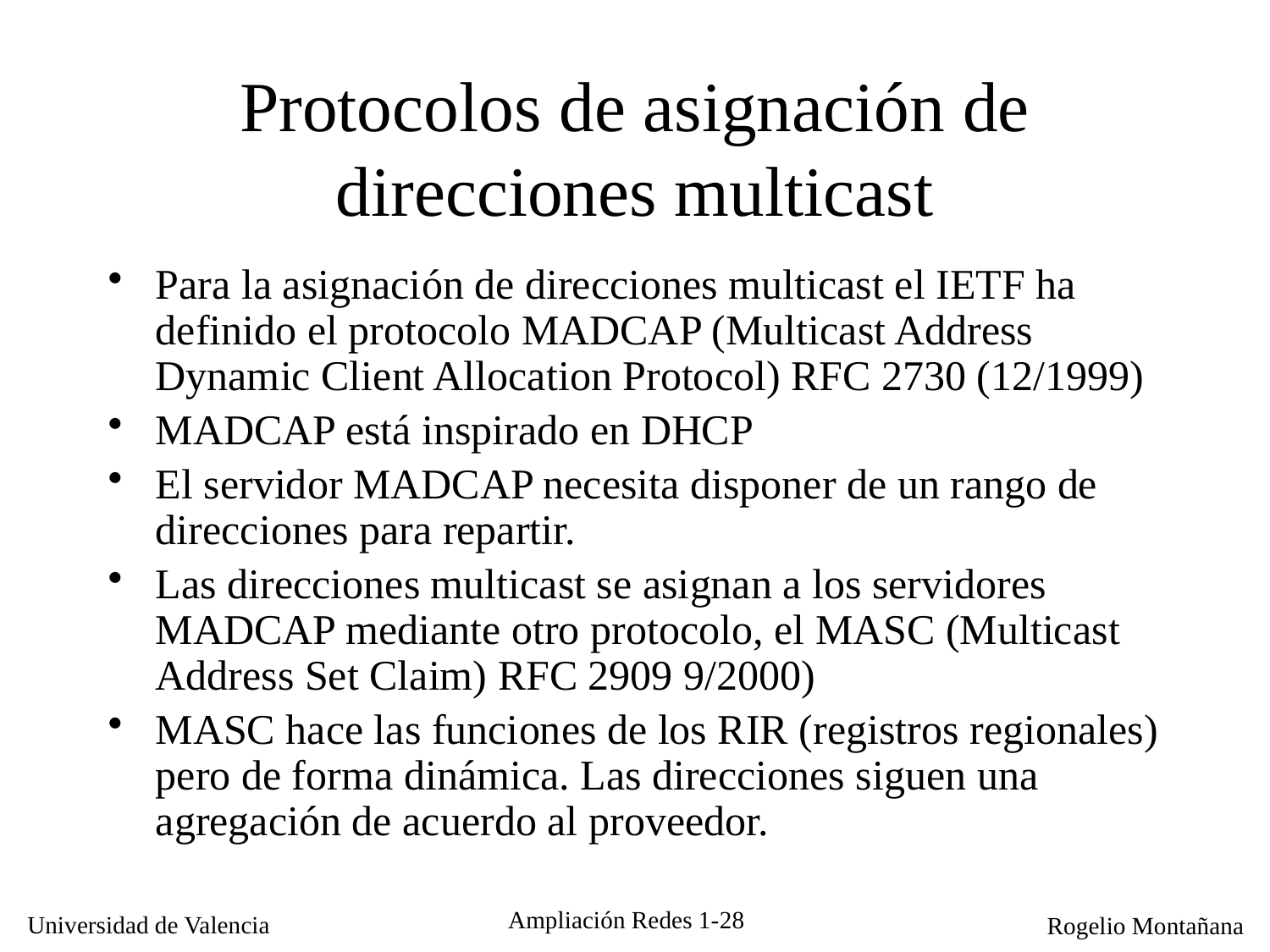

# Protocolos de asignación de direcciones multicast
Para la asignación de direcciones multicast el IETF ha definido el protocolo MADCAP (Multicast Address Dynamic Client Allocation Protocol) RFC 2730 (12/1999)
MADCAP está inspirado en DHCP
El servidor MADCAP necesita disponer de un rango de direcciones para repartir.
Las direcciones multicast se asignan a los servidores MADCAP mediante otro protocolo, el MASC (Multicast Address Set Claim) RFC 2909 9/2000)
MASC hace las funciones de los RIR (registros regionales) pero de forma dinámica. Las direcciones siguen una agregación de acuerdo al proveedor.
Ampliación Redes 1-28